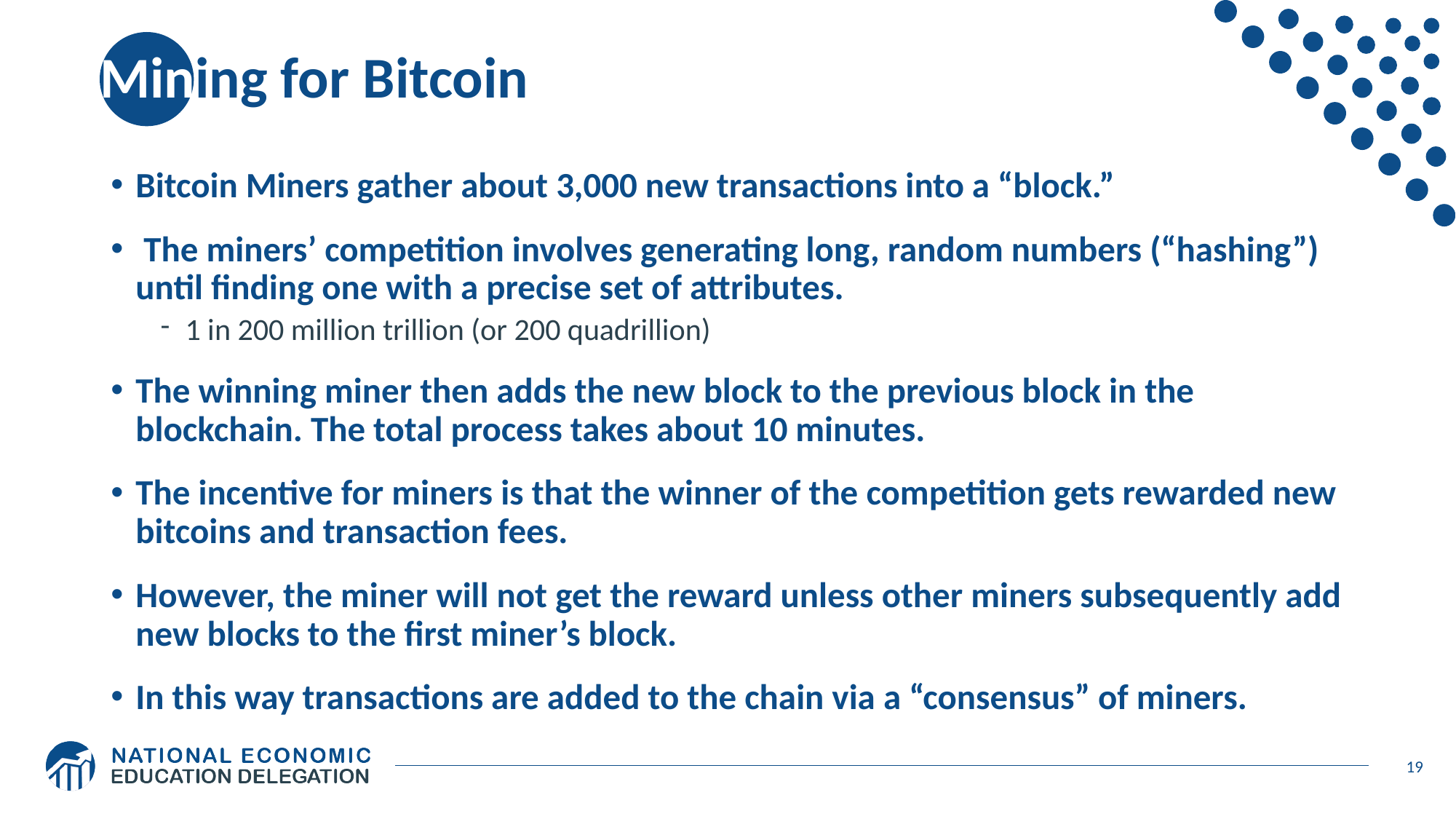

# Mining for Bitcoin
Bitcoin Miners gather about 3,000 new transactions into a “block.”
 The miners’ competition involves generating long, random numbers (“hashing”) until finding one with a precise set of attributes.
1 in 200 million trillion (or 200 quadrillion)
The winning miner then adds the new block to the previous block in the blockchain. The total process takes about 10 minutes.
The incentive for miners is that the winner of the competition gets rewarded new bitcoins and transaction fees.
However, the miner will not get the reward unless other miners subsequently add new blocks to the first miner’s block.
In this way transactions are added to the chain via a “consensus” of miners.
19